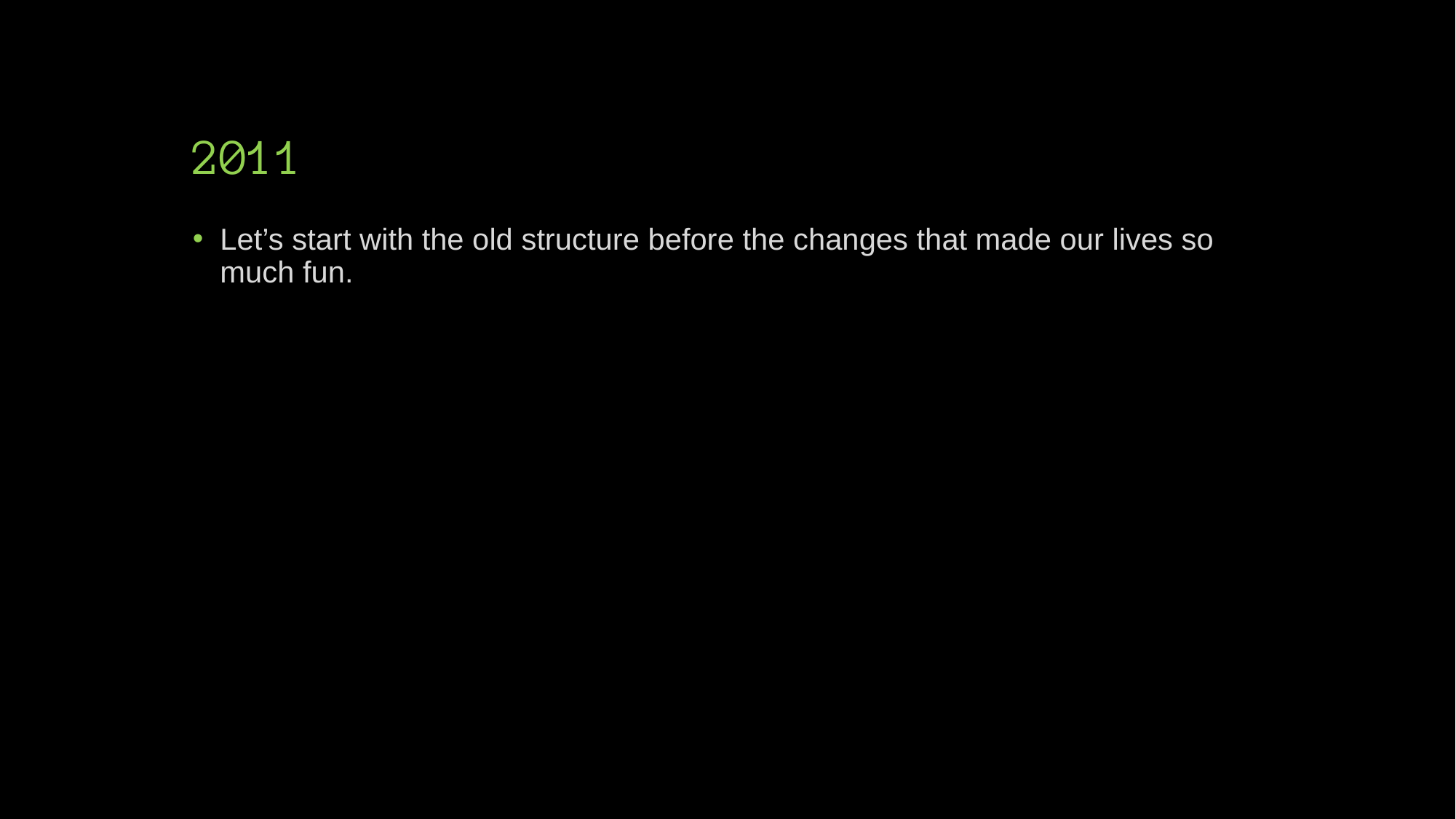

# 2011
Let’s start with the old structure before the changes that made our lives so much fun.